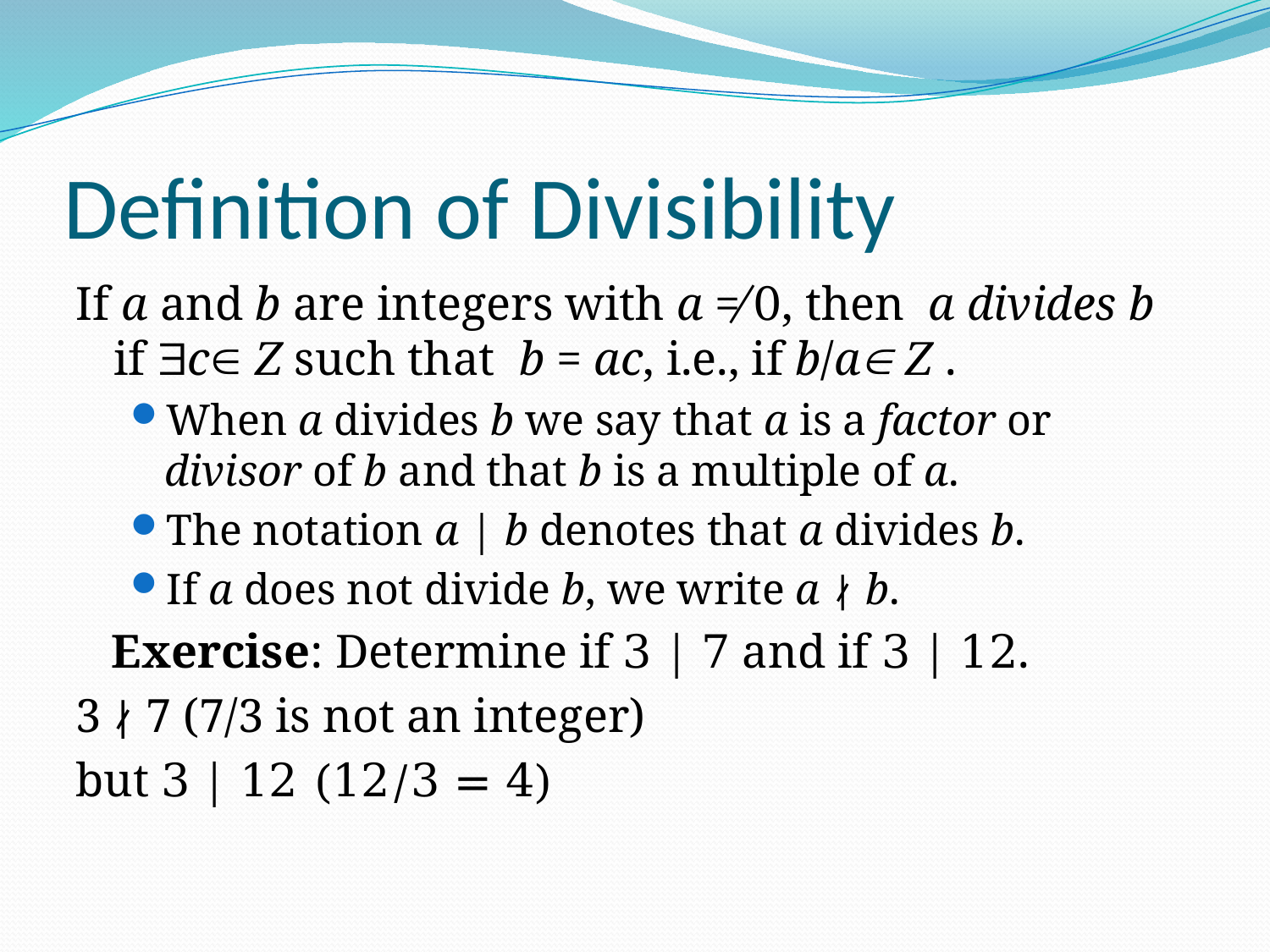

# Definition of Divisibility
If a and b are integers with a ≠ 0, then  a divides b if ∃c∈ Z such that  b = ac, i.e., if b/a∈ Z .
When a divides b we say that a is a factor or divisor of b and that b is a multiple of a.
The notation a | b denotes that a divides b.
If a does not divide b, we write a ∤ b.
   Exercise: Determine if 3 | 7 and if 3 | 12.
3 ∤ 7 (7/3 is not an integer)
but 3 | 12 (12/3 = 4)